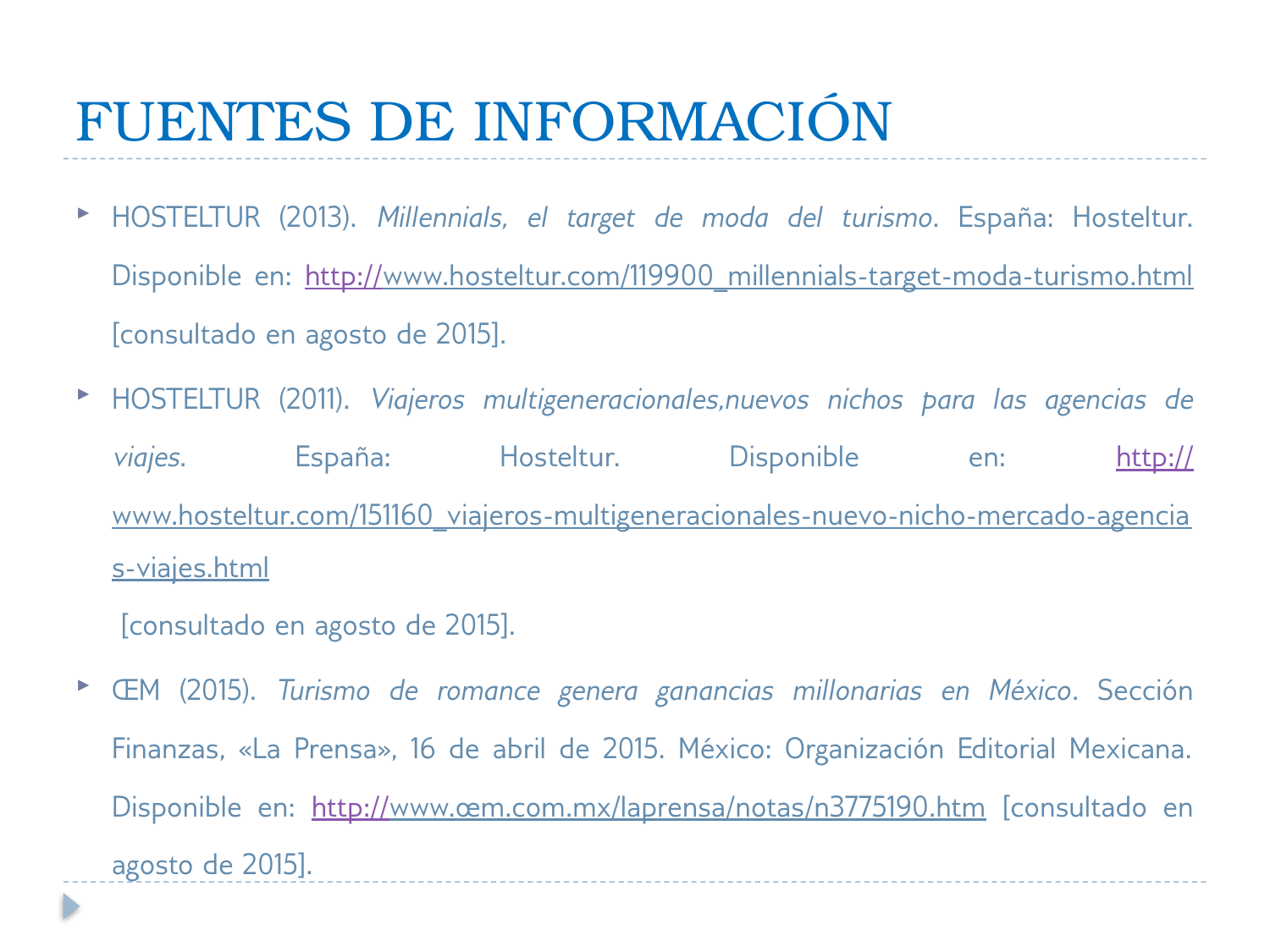

# FUENTES DE INFORMACIÓN
HOSTELTUR (2013). Millennials, el target de moda del turismo. España: Hosteltur. Disponible en: http://www.hosteltur.com/119900_millennials-target-moda-turismo.html [consultado en agosto de 2015].
HOSTELTUR (2011). Viajeros multigeneracionales,nuevos nichos para las agencias de viajes. España: Hosteltur. Disponible en: http://www.hosteltur.com/151160_viajeros-multigeneracionales-nuevo-nicho-mercado-agencias-viajes.html [consultado en agosto de 2015].
OEM (2015). Turismo de romance genera ganancias millonarias en México. Sección Finanzas, «La Prensa», 16 de abril de 2015. México: Organización Editorial Mexicana. Disponible en: http://www.oem.com.mx/laprensa/notas/n3775190.htm [consultado en agosto de 2015].